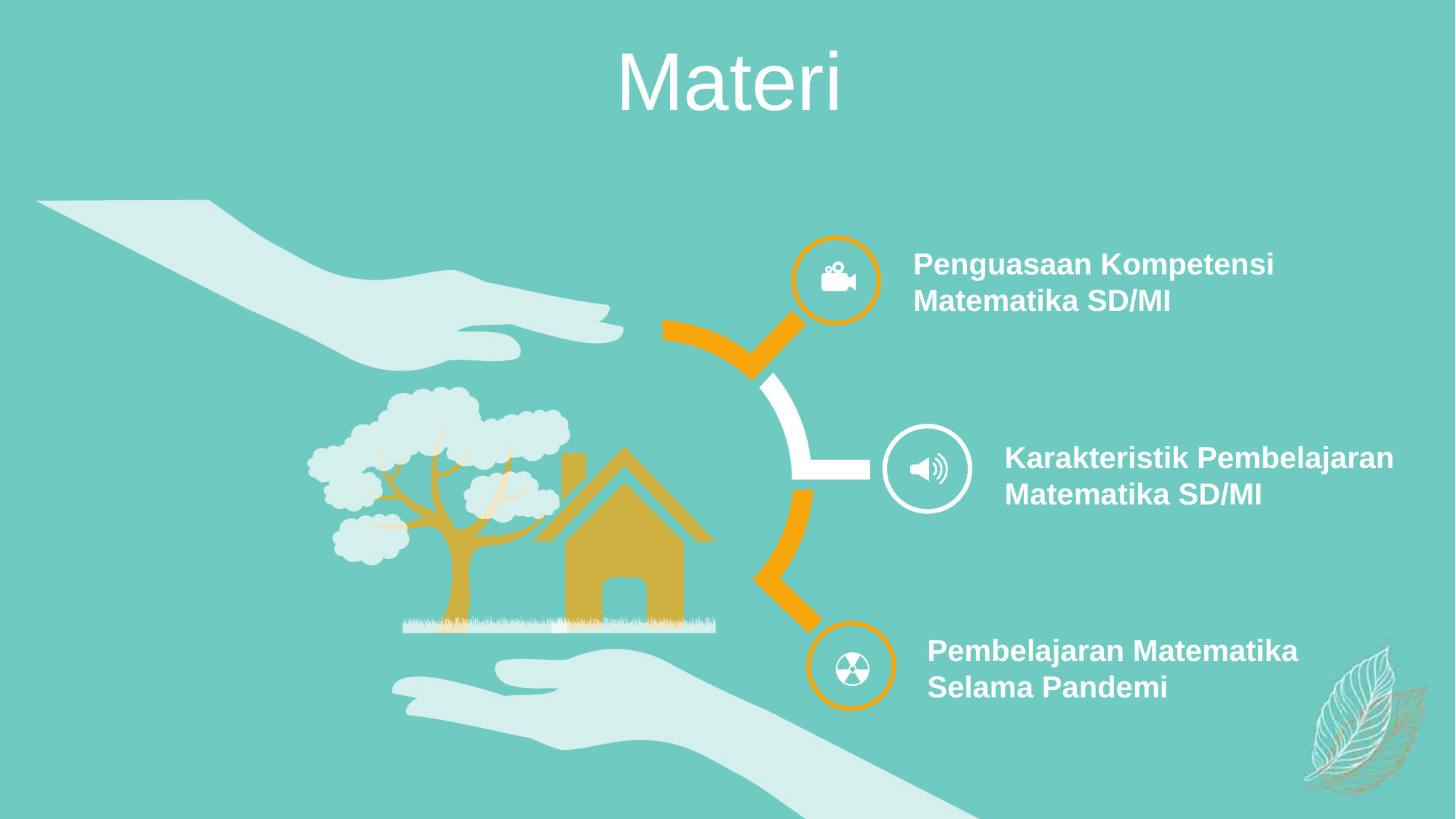

Materi

Penguasaan Kompetensi Matematika SD/MI

Karakteristik Pembelajaran Matematika SD/MI

Pembelajaran Matematika Selama Pandemi